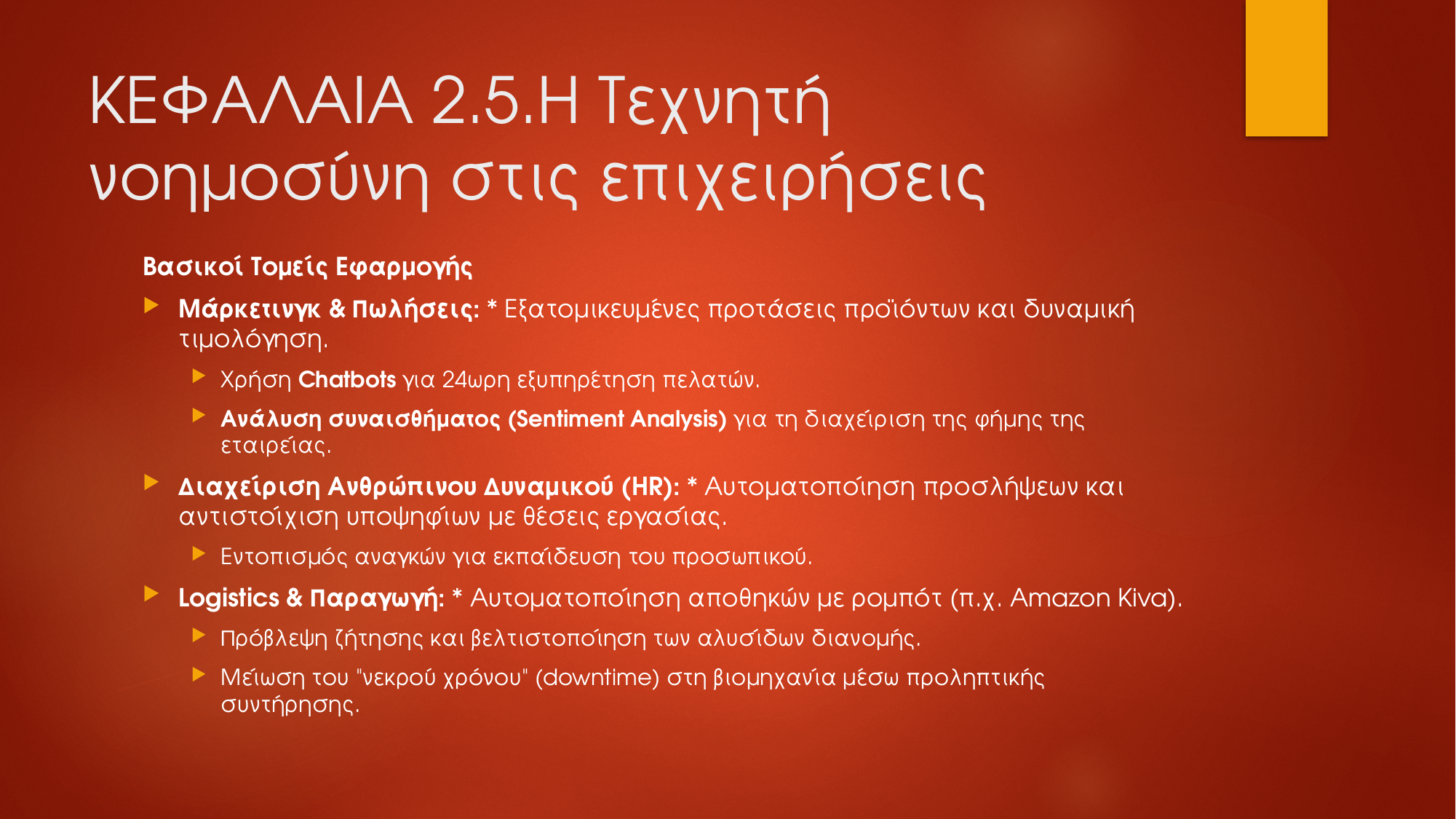

# ΚΕΦΑΛΑΙΑ 2.5.Η Τεχνητή νοημοσύνη στις επιχειρήσεις
Βασικοί Τομείς Εφαρμογής
Μάρκετινγκ & Πωλήσεις: * Εξατομικευμένες προτάσεις προϊόντων και δυναμική τιμολόγηση.
Χρήση Chatbots για 24ωρη εξυπηρέτηση πελατών.
Ανάλυση συναισθήματος (Sentiment Analysis) για τη διαχείριση της φήμης της εταιρείας.
Διαχείριση Ανθρώπινου Δυναμικού (HR): * Αυτοματοποίηση προσλήψεων και αντιστοίχιση υποψηφίων με θέσεις εργασίας.
Εντοπισμός αναγκών για εκπαίδευση του προσωπικού.
Logistics & Παραγωγή: * Αυτοματοποίηση αποθηκών με ρομπότ (π.χ. Amazon Kiva).
Πρόβλεψη ζήτησης και βελτιστοποίηση των αλυσίδων διανομής.
Μείωση του "νεκρού χρόνου" (downtime) στη βιομηχανία μέσω προληπτικής συντήρησης.